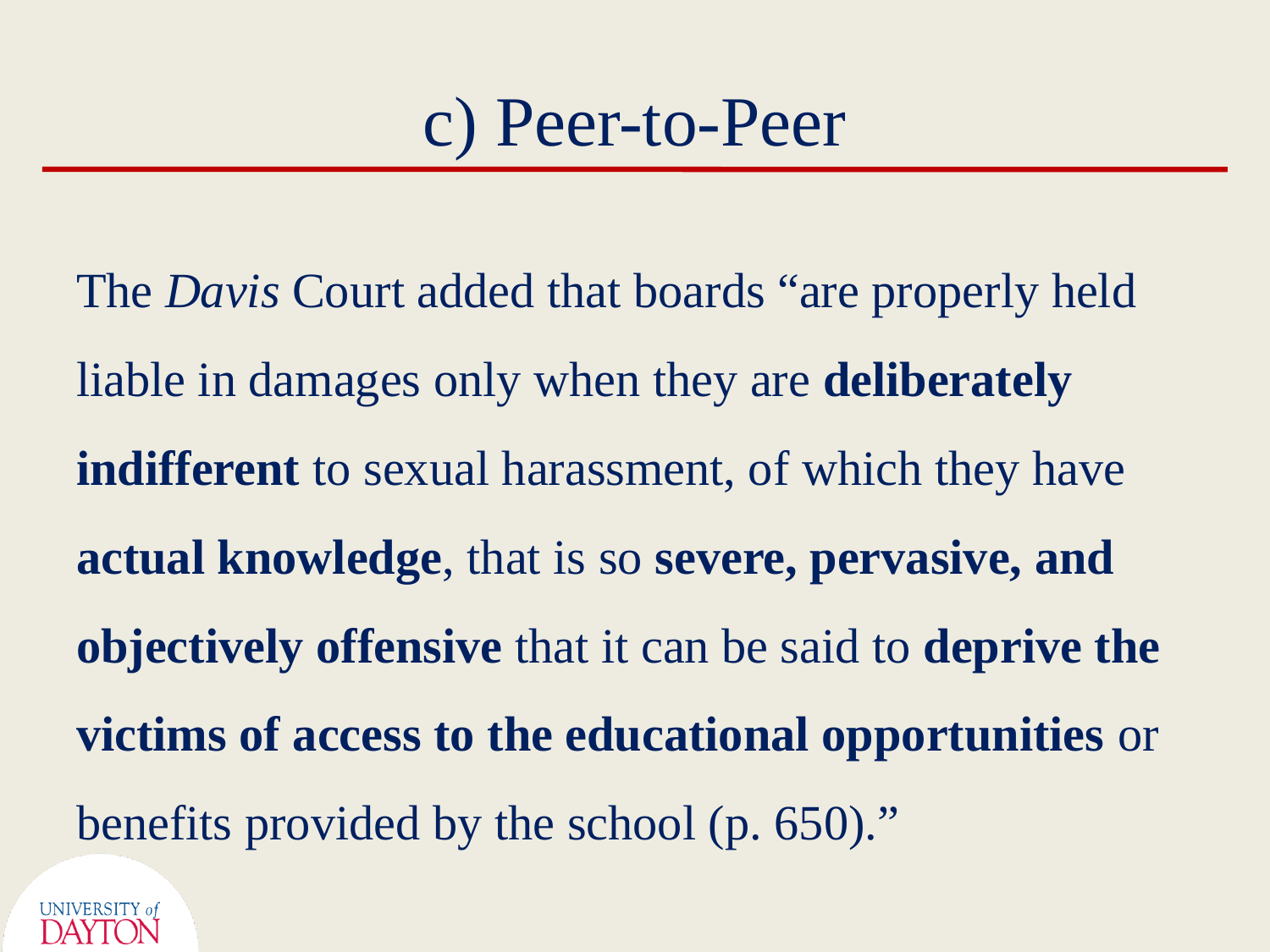

# c) Peer-to-Peer
The Davis Court added that boards “are properly held liable in damages only when they are deliberately indifferent to sexual harassment, of which they have actual knowledge, that is so severe, pervasive, and objectively offensive that it can be said to deprive the victims of access to the educational opportunities or benefits provided by the school (p. 650).”